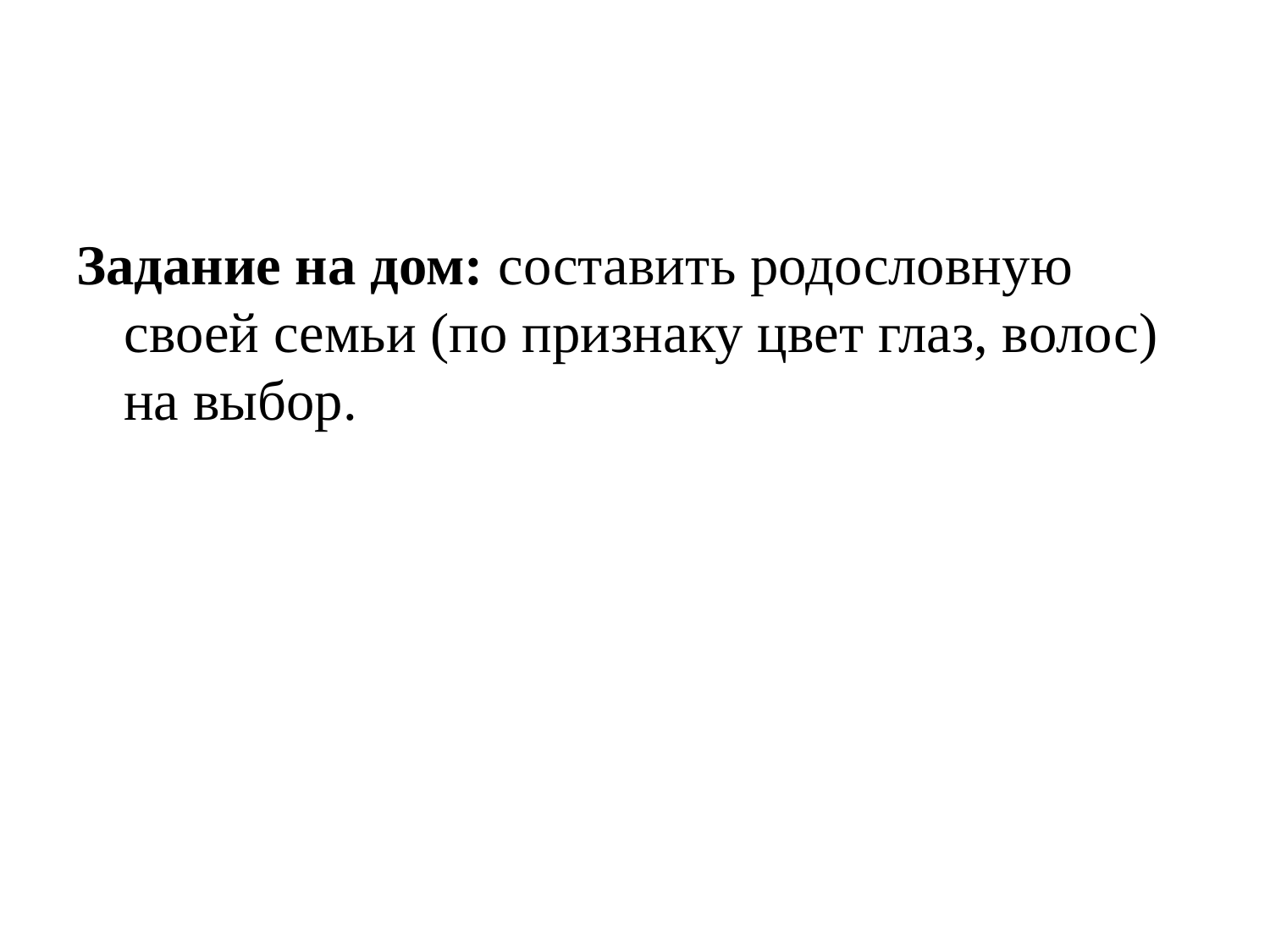

Задание на дом: составить родословную своей семьи (по признаку цвет глаз, волос) на выбор.